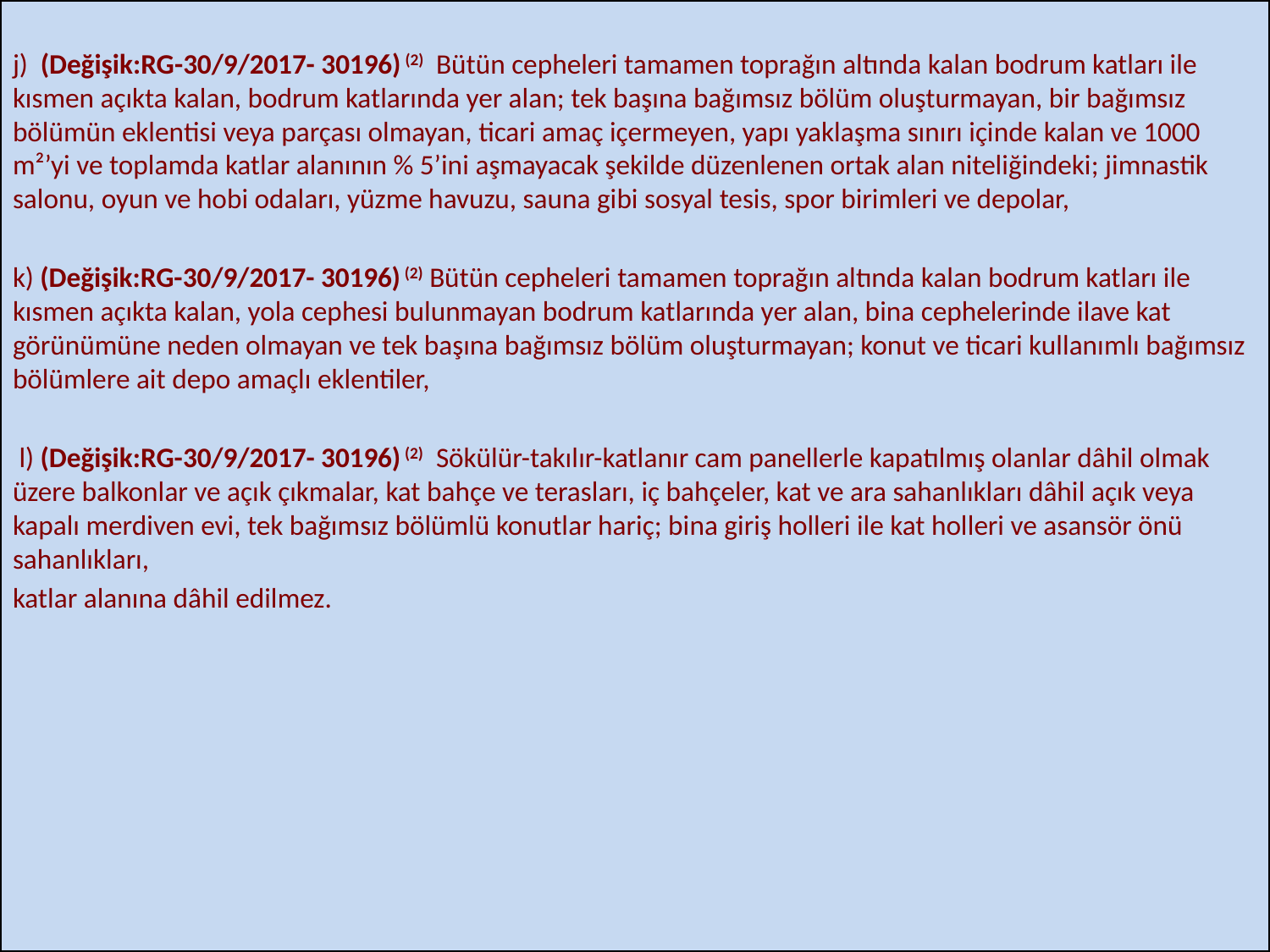

j)  (Değişik:RG-30/9/2017- 30196) (2)  Bütün cepheleri tamamen toprağın altında kalan bodrum katları ile kısmen açıkta kalan, bodrum katlarında yer alan; tek başına bağımsız bölüm oluşturmayan, bir bağımsız bölümün eklentisi veya parçası olmayan, ticari amaç içermeyen, yapı yaklaşma sınırı içinde kalan ve 1000 m²’yi ve toplamda katlar alanının % 5’ini aşmayacak şekilde düzenlenen ortak alan niteliğindeki; jimnastik salonu, oyun ve hobi odaları, yüzme havuzu, sauna gibi sosyal tesis, spor birimleri ve depolar,

k) (Değişik:RG-30/9/2017- 30196) (2) Bütün cepheleri tamamen toprağın altında kalan bodrum katları ile kısmen açıkta kalan, yola cephesi bulunmayan bodrum katlarında yer alan, bina cephelerinde ilave kat görünümüne neden olmayan ve tek başına bağımsız bölüm oluşturmayan; konut ve ticari kullanımlı bağımsız bölümlere ait depo amaçlı eklentiler,

 l) (Değişik:RG-30/9/2017- 30196) (2)  Sökülür-takılır-katlanır cam panellerle kapatılmış olanlar dâhil olmak üzere balkonlar ve açık çıkmalar, kat bahçe ve terasları, iç bahçeler, kat ve ara sahanlıkları dâhil açık veya kapalı merdiven evi, tek bağımsız bölümlü konutlar hariç; bina giriş holleri ile kat holleri ve asansör önü sahanlıkları,
katlar alanına dâhil edilmez.
TMMOB MİMARLAR ODASI HATAY ŞUBESİ
51